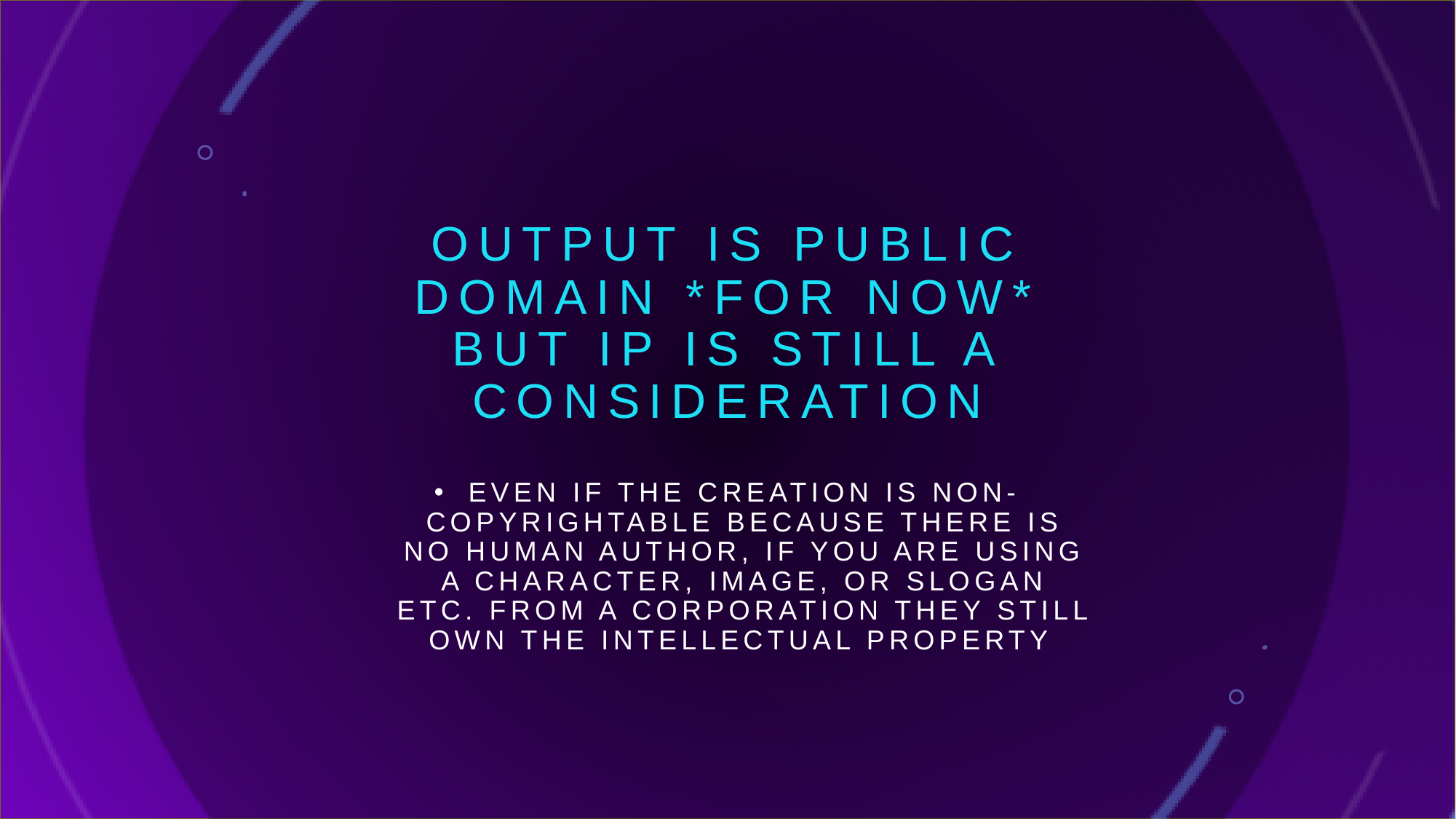

# Output is public domain *for now* but ip is still a consideration
Even if the creation is non-copyrightable because there is no human author, If you are using a character, image, or slogan etc. from a corporation they still own the intellectual property